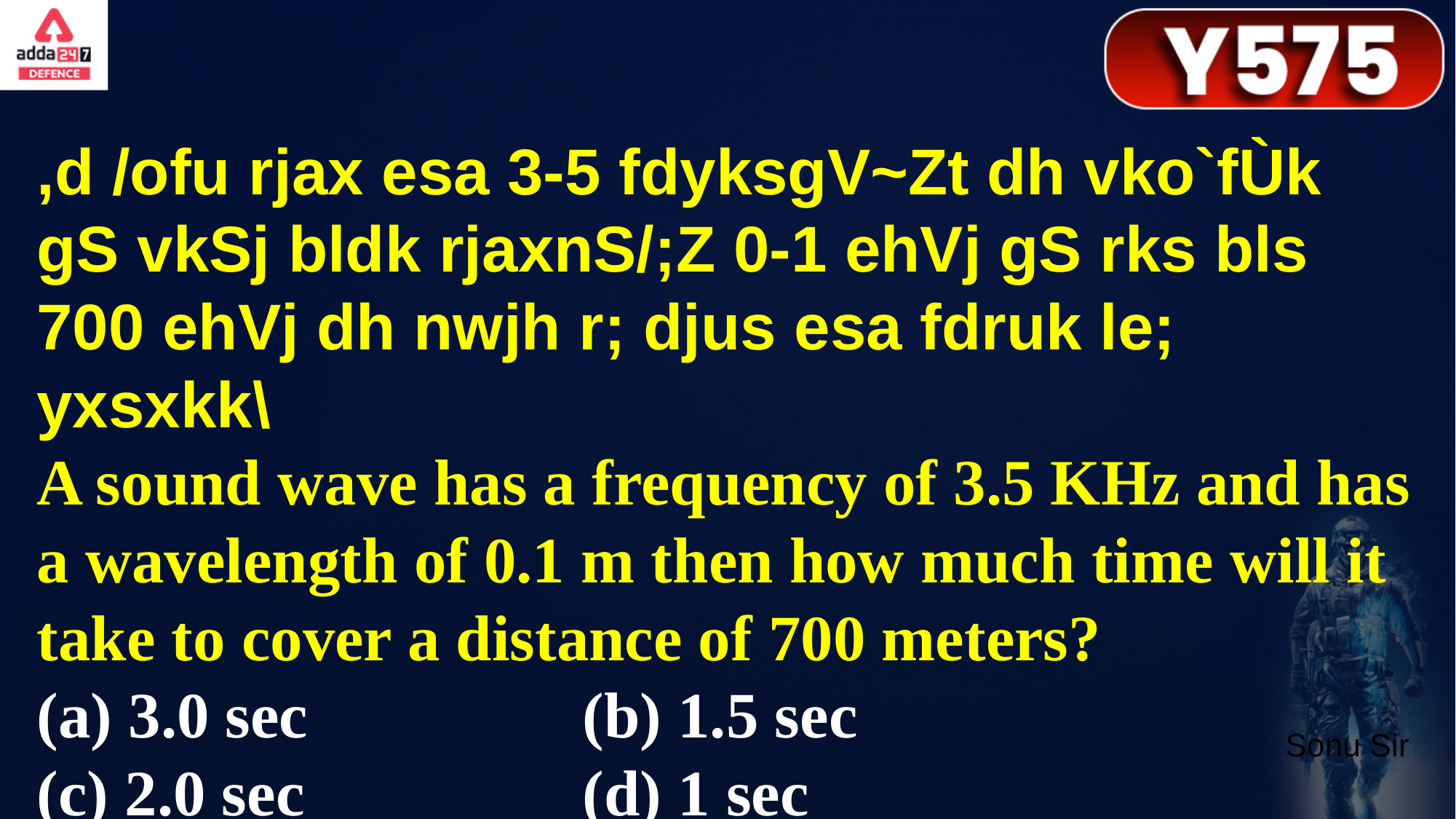

,d /ofu rjax esa 3-5 fdyksgV~Zt dh vko`fÙk gS vkSj bldk rjaxnS/;Z 0-1 ehVj gS rks bls 700 ehVj dh nwjh r; djus esa fdruk le; yxsxkk\
A sound wave has a frequency of 3.5 KHz and has a wavelength of 0.1 m then how much time will it take to cover a distance of 700 meters?
(a) 3.0 sec			(b) 1.5 sec
(c) 2.0 sec			(d) 1 sec
Sonu Sir